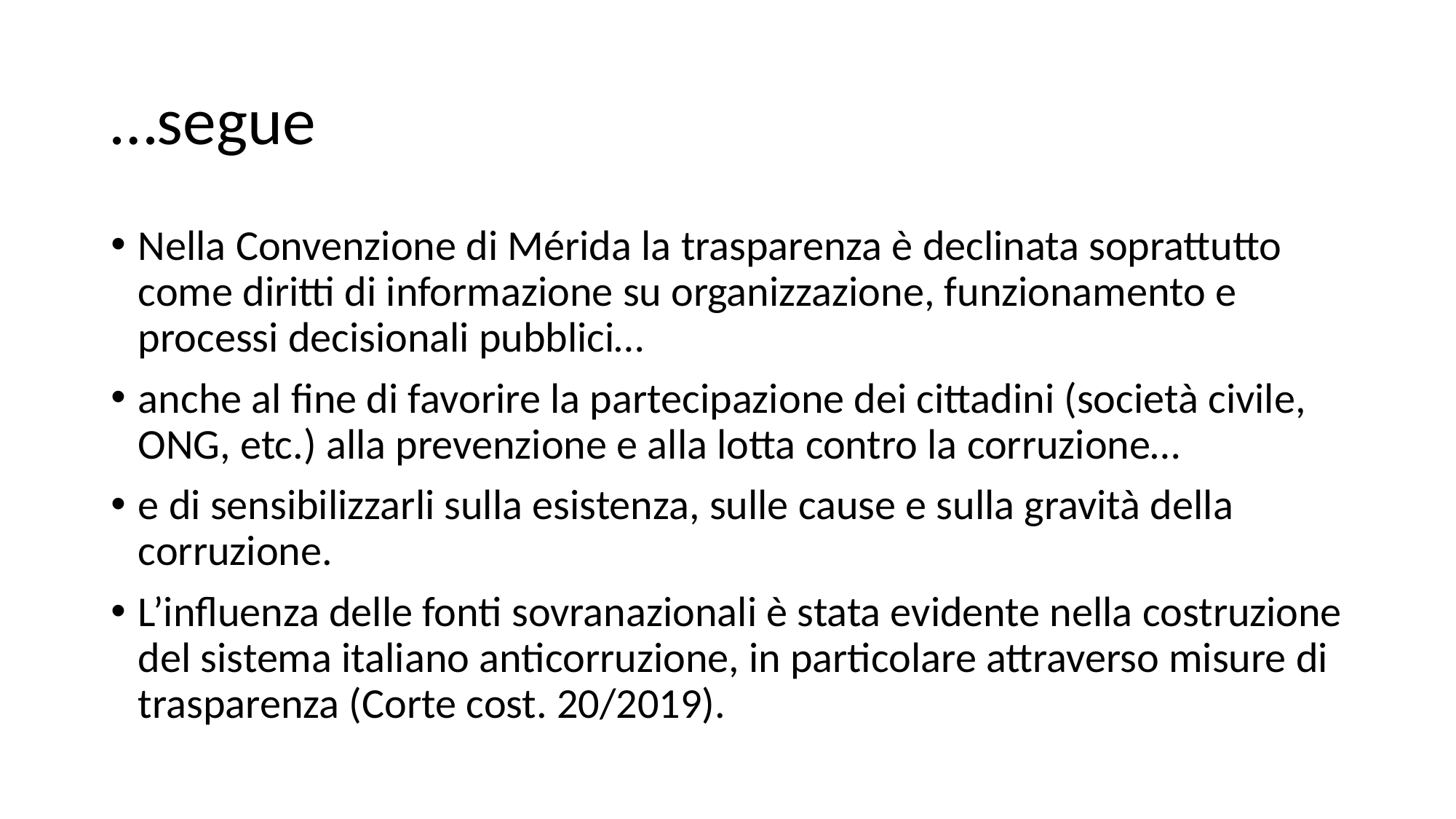

# …segue
Nella Convenzione di Mérida la trasparenza è declinata soprattutto come diritti di informazione su organizzazione, funzionamento e processi decisionali pubblici…
anche al fine di favorire la partecipazione dei cittadini (società civile, ONG, etc.) alla prevenzione e alla lotta contro la corruzione…
e di sensibilizzarli sulla esistenza, sulle cause e sulla gravità della corruzione.
L’influenza delle fonti sovranazionali è stata evidente nella costruzione del sistema italiano anticorruzione, in particolare attraverso misure di trasparenza (Corte cost. 20/2019).